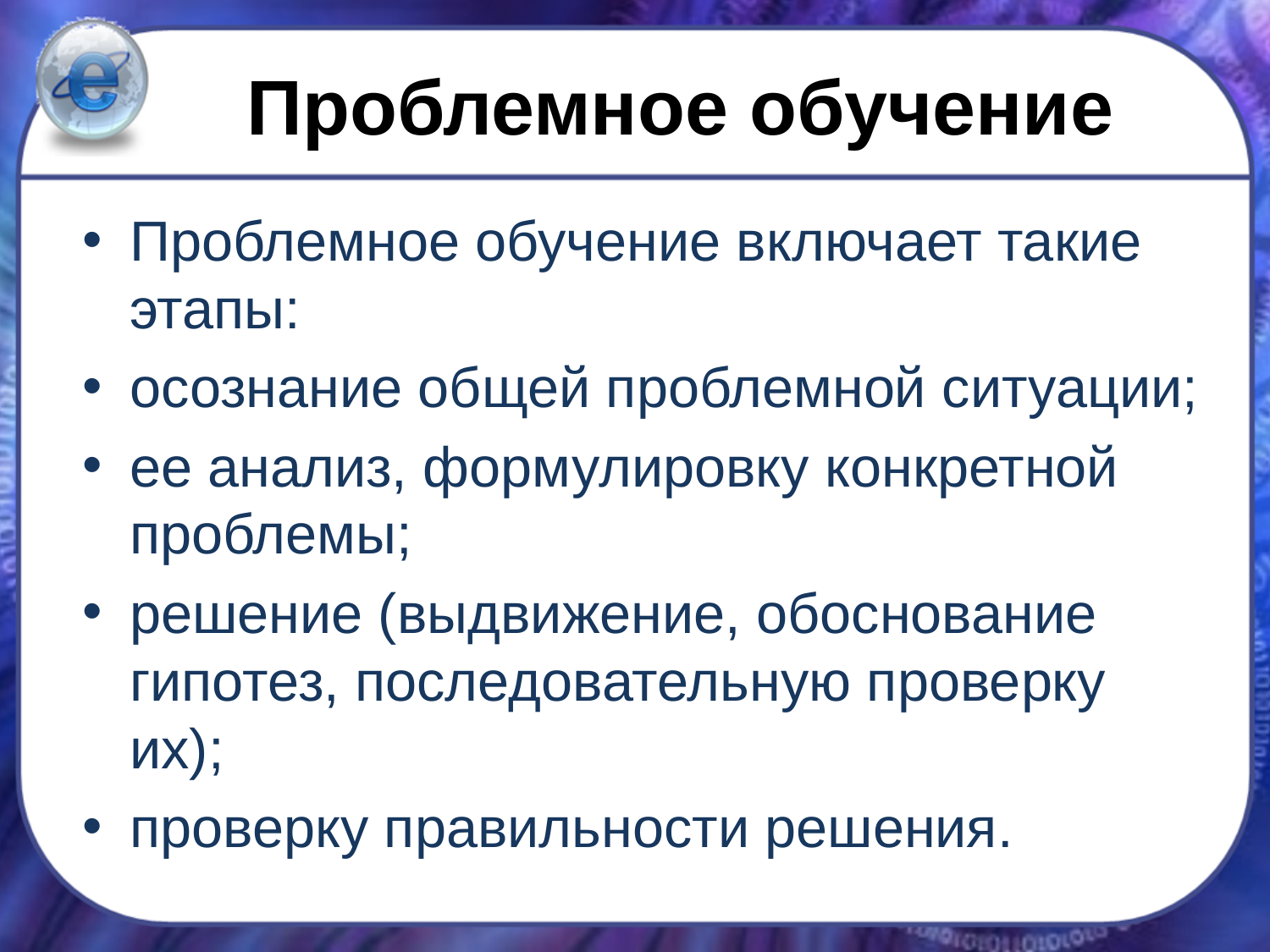

# Проблемное обучение
Проблемное обучение включает такие этапы:
осознание общей проблемной ситуации;
ее анализ, формулировку конкретной проблемы;
решение (выдвижение, обоснование гипотез, последовательную проверку их);
проверку правильности решения.